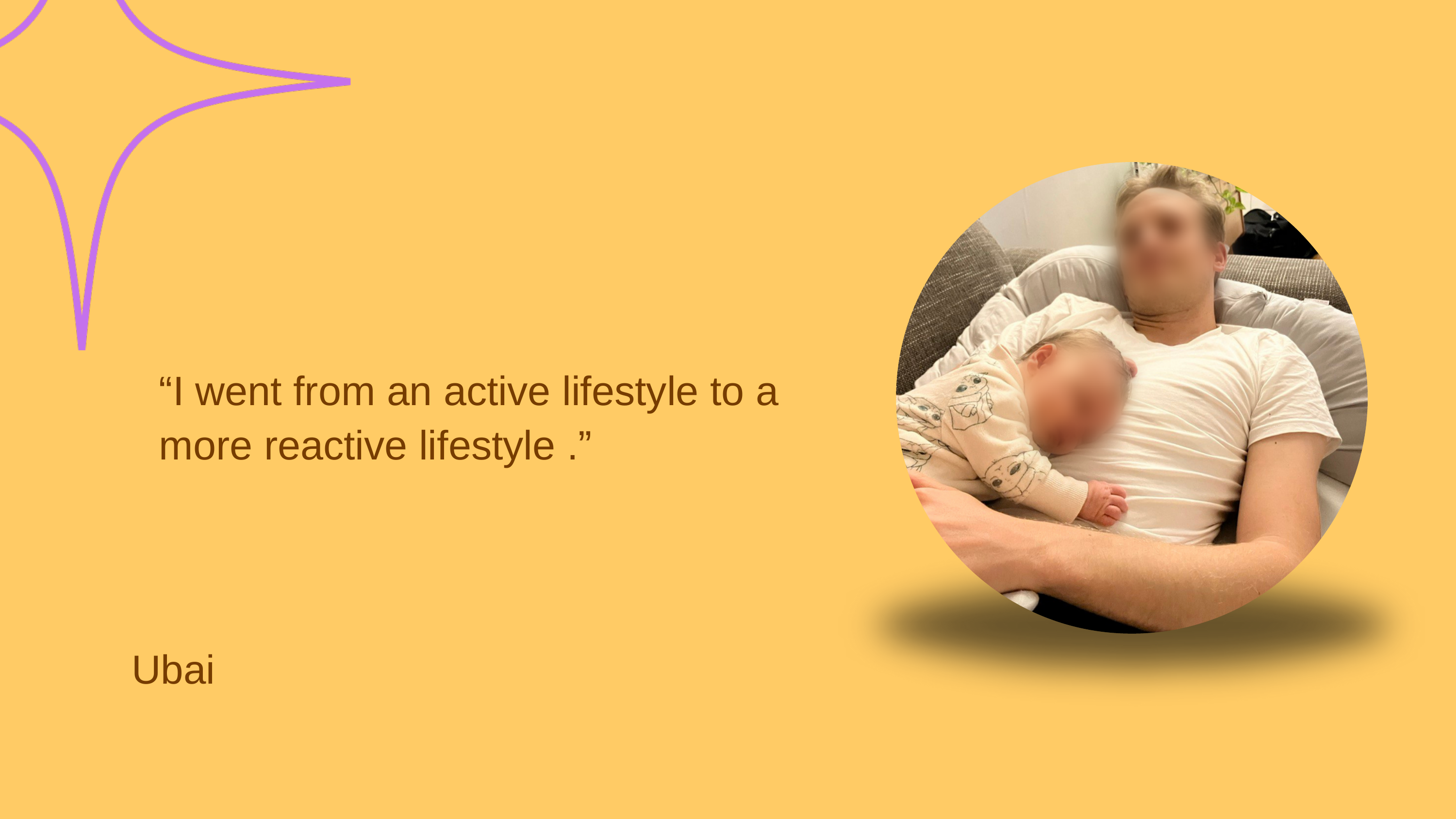

“I went from an active lifestyle to a more reactive lifestyle .”
Ubai